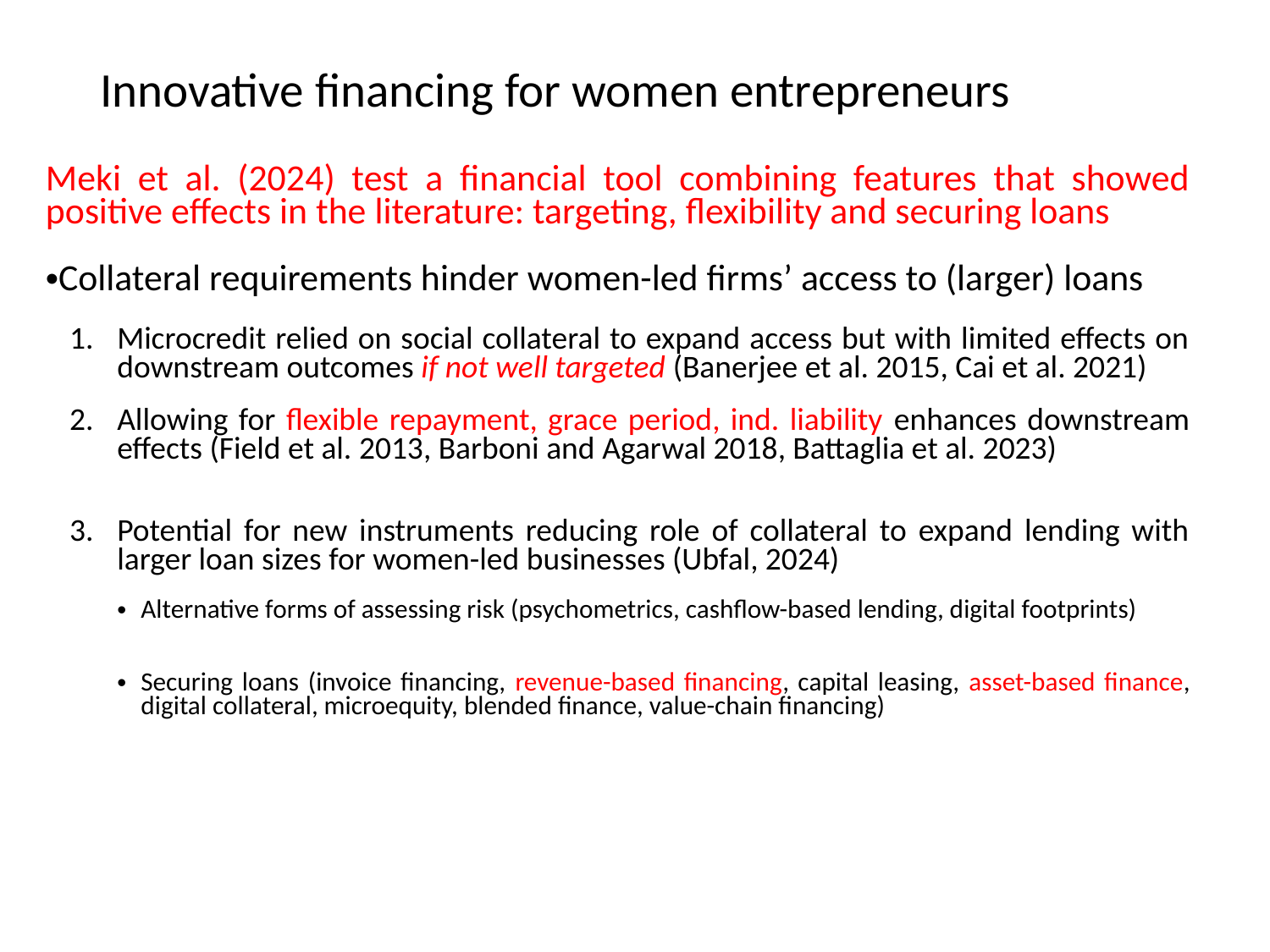

# Innovative financing for women entrepreneurs

Meki et al. (2024) test a financial tool combining features that showed positive effects in the literature: targeting, flexibility and securing loans

Collateral requirements hinder women-led firms’ access to (larger) loans

Microcredit relied on social collateral to expand access but with limited effects on downstream outcomes if not well targeted (Banerjee et al. 2015, Cai et al. 2021)

Allowing for flexible repayment, grace period, ind. liability enhances downstream effects (Field et al. 2013, Barboni and Agarwal 2018, Battaglia et al. 2023)

Potential for new instruments reducing role of collateral to expand lending with larger loan sizes for women-led businesses (Ubfal, 2024)

Alternative forms of assessing risk (psychometrics, cashflow-based lending, digital footprints)

Securing loans (invoice financing, revenue-based financing, capital leasing, asset-based finance, digital collateral, microequity, blended finance, value-chain financing)